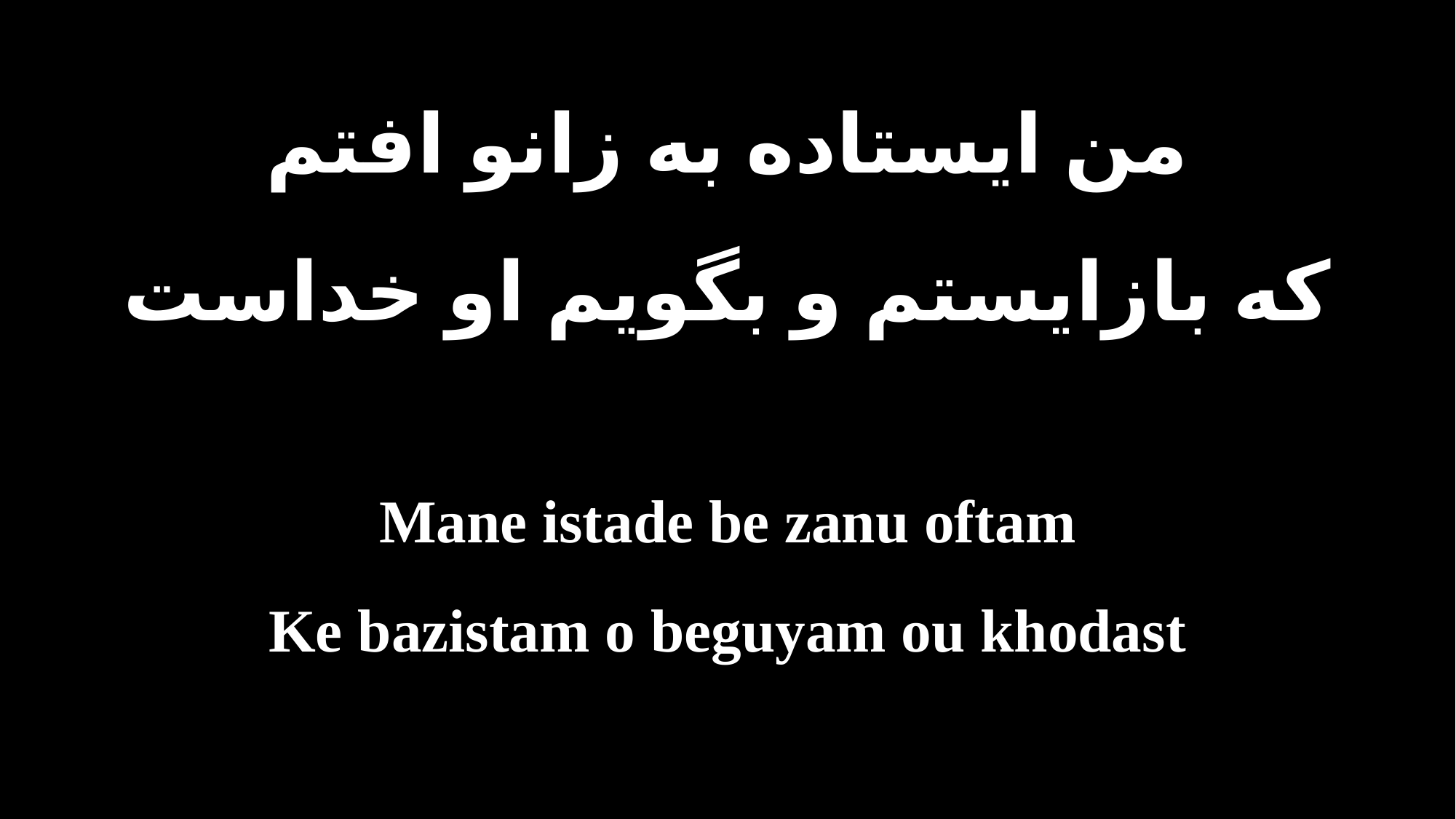

من ایستاده به زانو افتم
که بازایستم و بگویم او خداست

Mane istade be zanu oftam
Ke bazistam o beguyam ou khodast